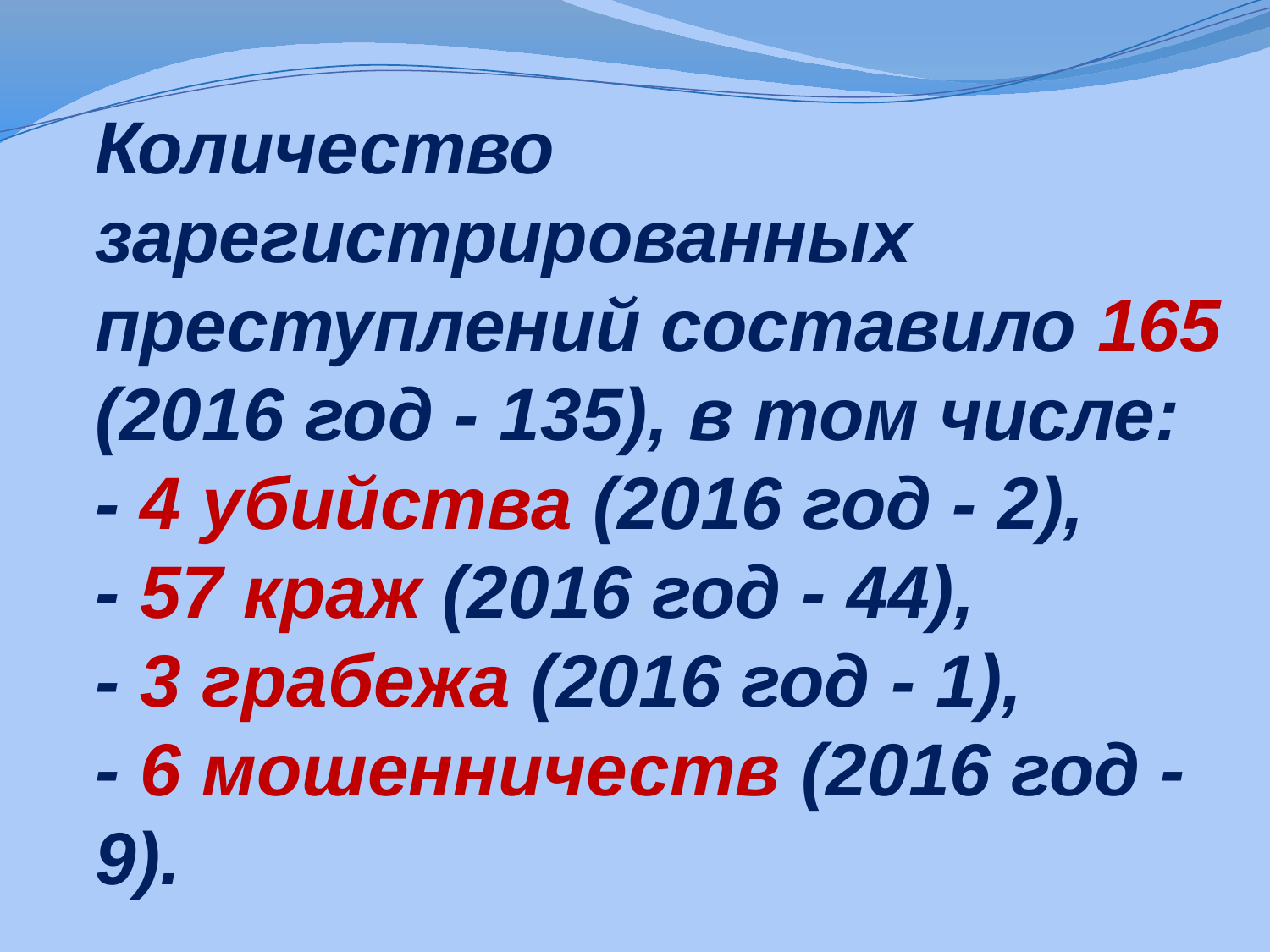

# Количество зарегистрированных преступлений составило 165 (2016 год - 135), в том числе: - 4 убийства (2016 год - 2), - 57 краж (2016 год - 44), - 3 грабежа (2016 год - 1), - 6 мошенничеств (2016 год - 9).